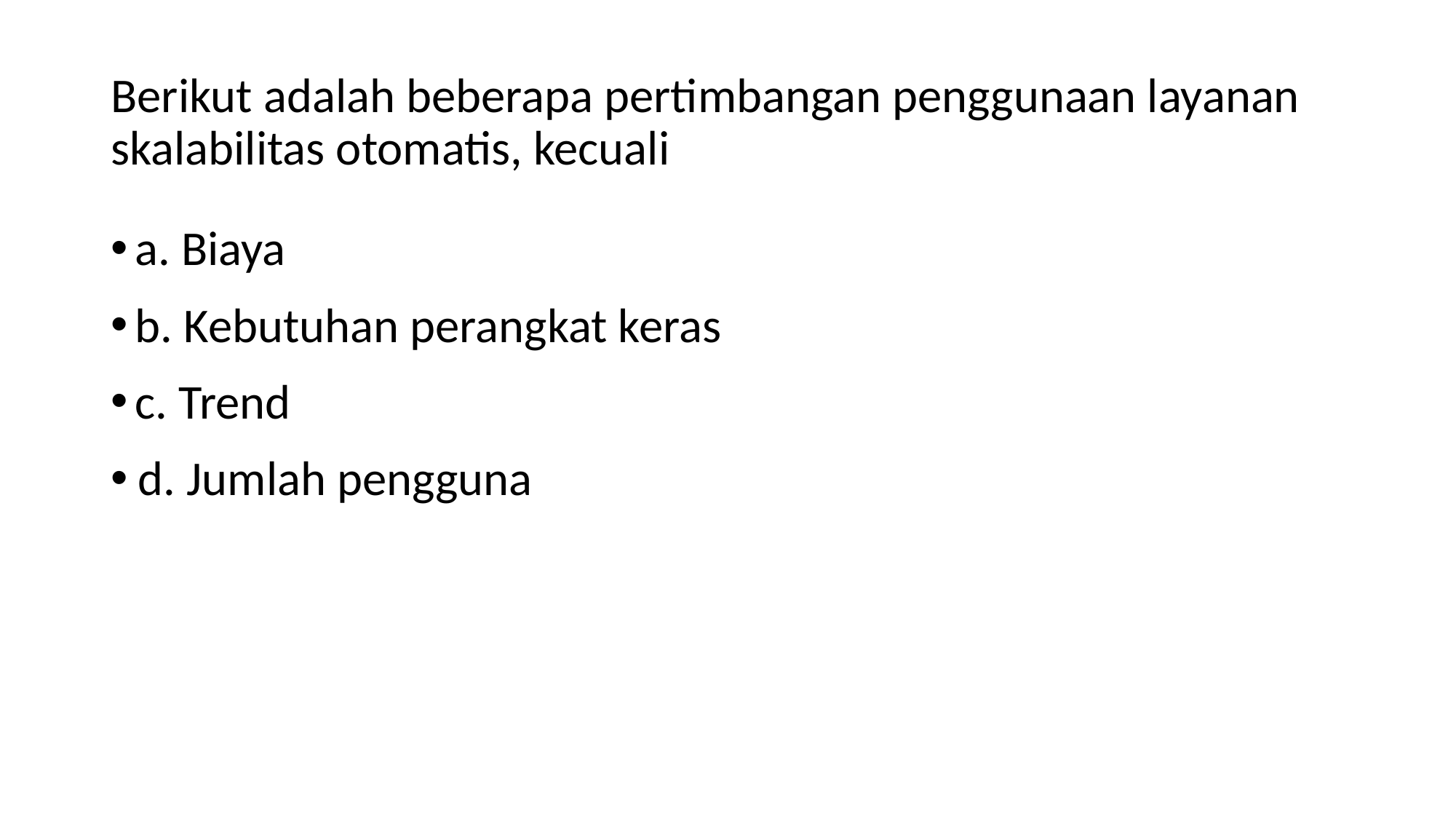

# Berikut adalah beberapa pertimbangan penggunaan layanan skalabilitas otomatis, kecuali
a. Biaya
b. Kebutuhan perangkat keras
c. Trend
d. Jumlah pengguna